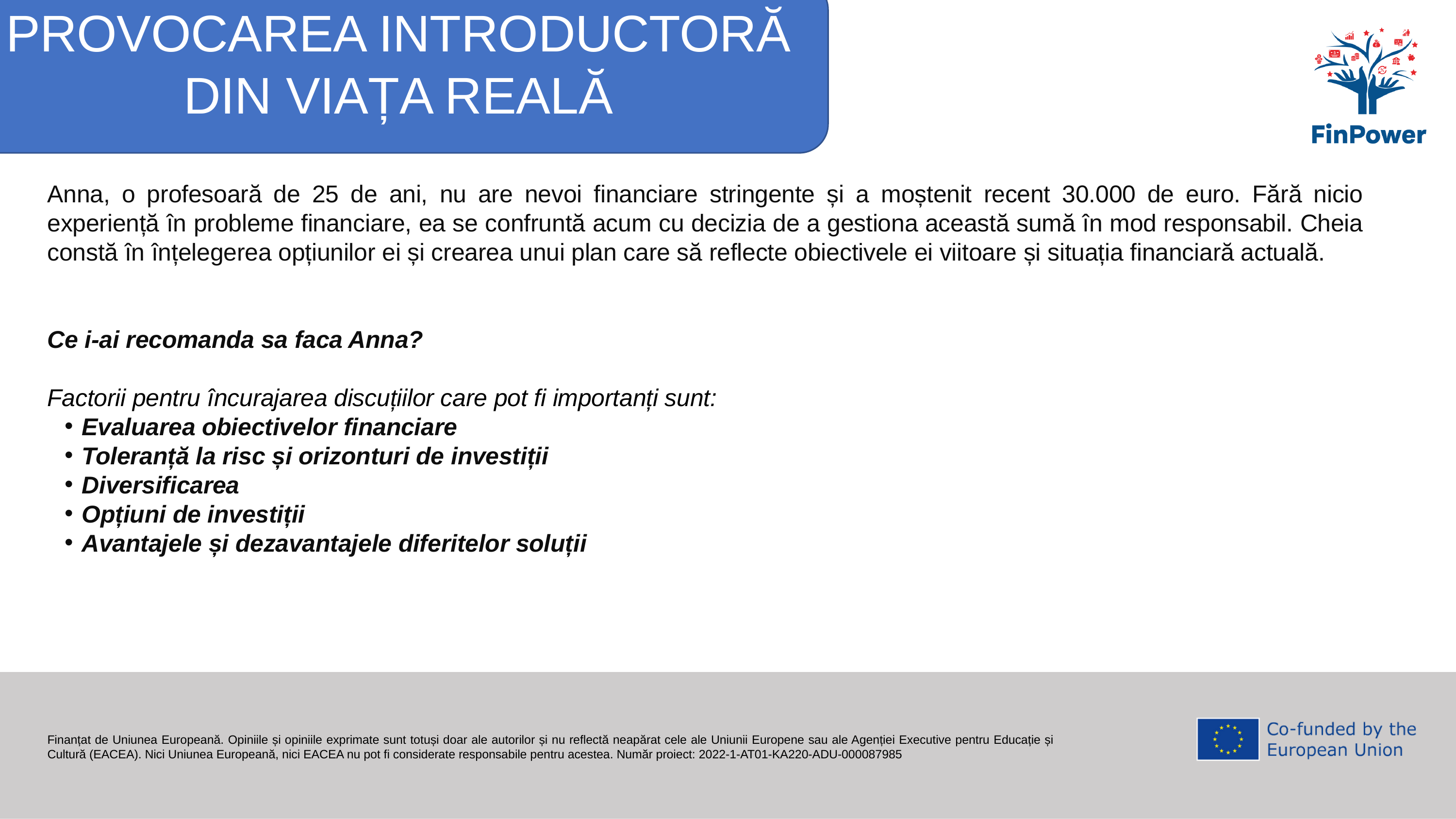

PROVOCAREA INTRODUCTORĂ DIN VIAȚA REALĂ

Anna, o profesoară de 25 de ani, nu are nevoi financiare stringente și a moștenit recent 30.000 de euro. Fără nicio experiență în probleme financiare, ea se confruntă acum cu decizia de a gestiona această sumă în mod responsabil. Cheia constă în înțelegerea opțiunilor ei și crearea unui plan care să reflecte obiectivele ei viitoare și situația financiară actuală.

Ce i-ai recomanda sa faca Anna?

Factorii pentru încurajarea discuțiilor care pot fi importanți sunt:
Evaluarea obiectivelor financiare
Toleranță la risc și orizonturi de investiții
Diversificarea
Opțiuni de investiții
Avantajele și dezavantajele diferitelor soluții

Finanțat de Uniunea Europeană. Opiniile și opiniile exprimate sunt totuși doar ale autorilor și nu reflectă neapărat cele ale Uniunii Europene sau ale Agenției Executive pentru Educație și Cultură (EACEA). Nici Uniunea Europeană, nici EACEA nu pot fi considerate responsabile pentru acestea. Număr proiect: 2022-1-AT01-KA220-ADU-000087985